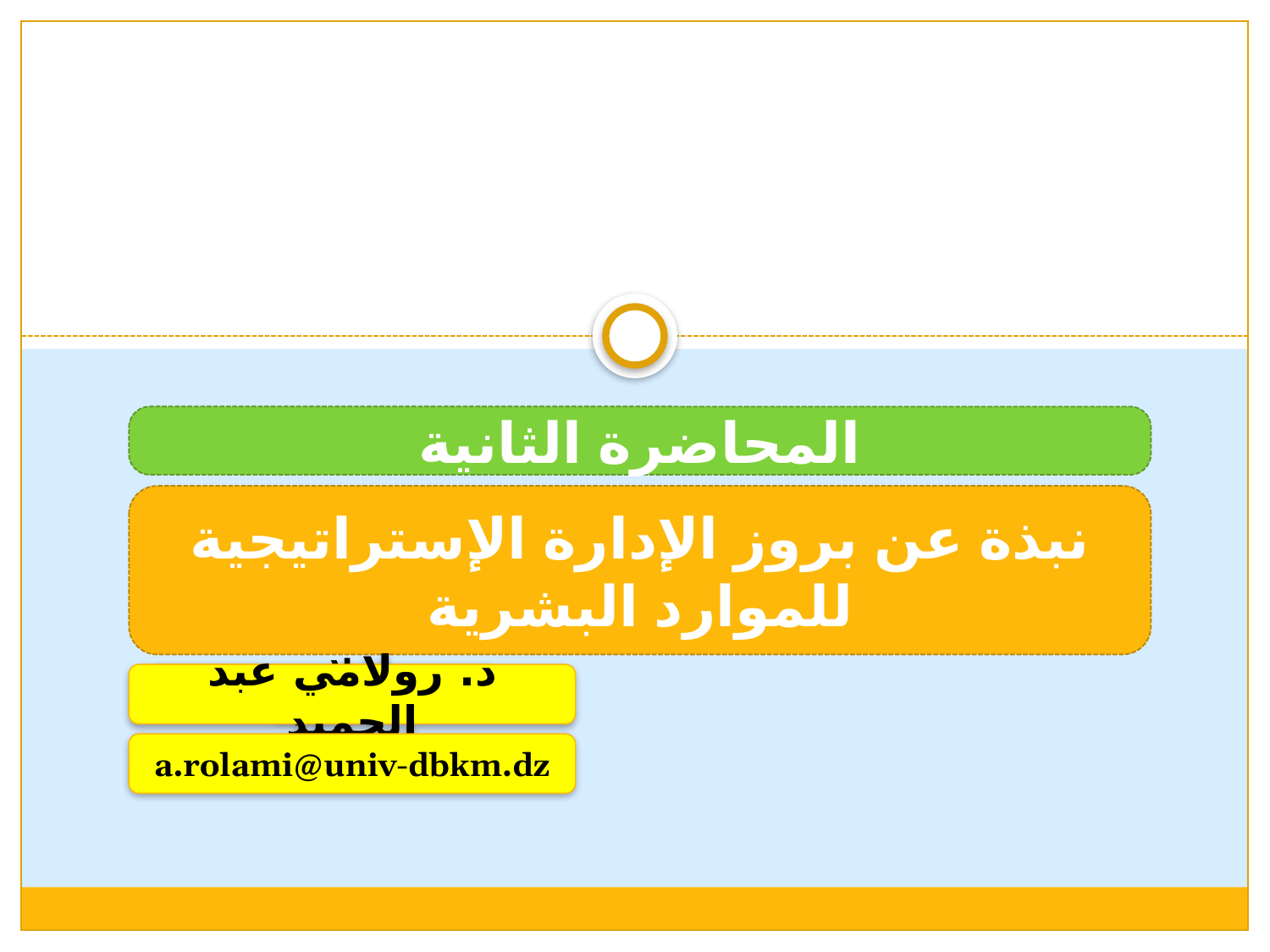

المحاضرة الثانية
نبذة عن بروز الإدارة الإستراتيجية للموارد البشرية
د. رولامي عبد الحميد
د. رولامي عبد الحميد
a.rolami@univ-dbkm.dz